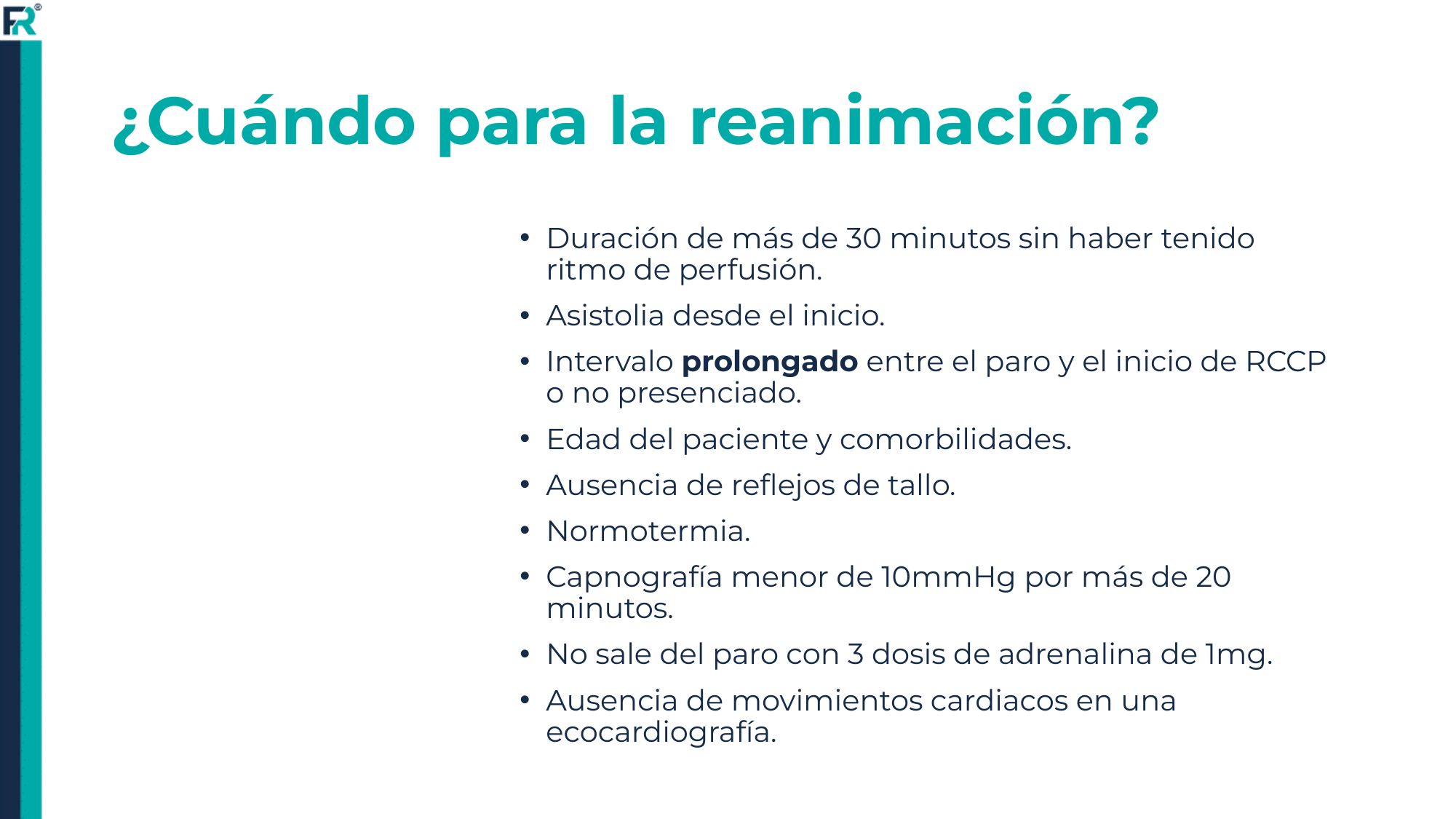

# ¿Cuándo para la reanimación?
Duración de más de 30 minutos sin haber tenido ritmo de perfusión.
Asistolia desde el inicio.
Intervalo prolongado entre el paro y el inicio de RCCP o no presenciado.
Edad del paciente y comorbilidades.
Ausencia de reflejos de tallo.
Normotermia.
Capnografía menor de 10mmHg por más de 20 minutos.
No sale del paro con 3 dosis de adrenalina de 1mg.
Ausencia de movimientos cardiacos en una ecocardiografía.